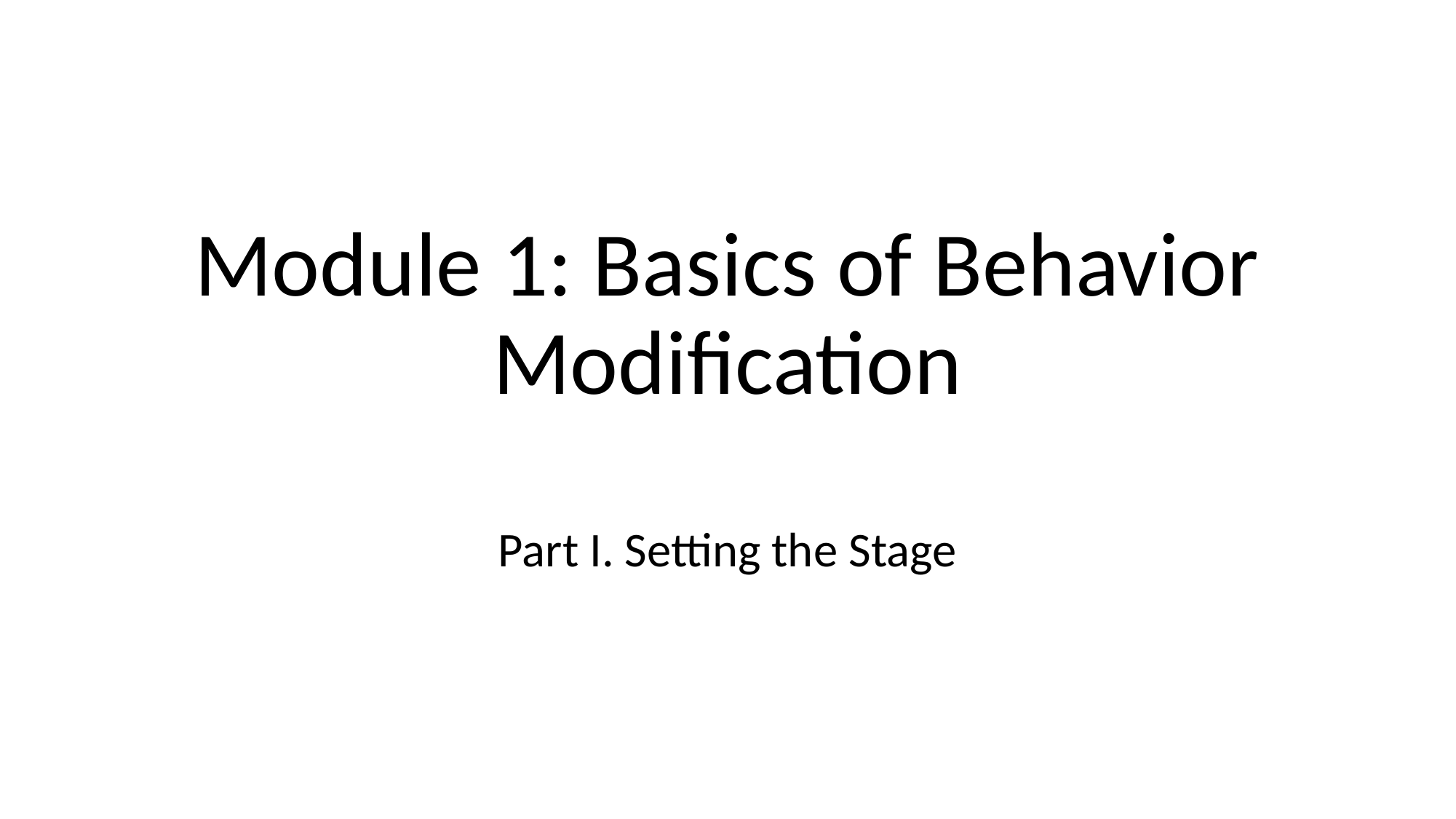

# Module 1: Basics of Behavior Modification
Part I. Setting the Stage